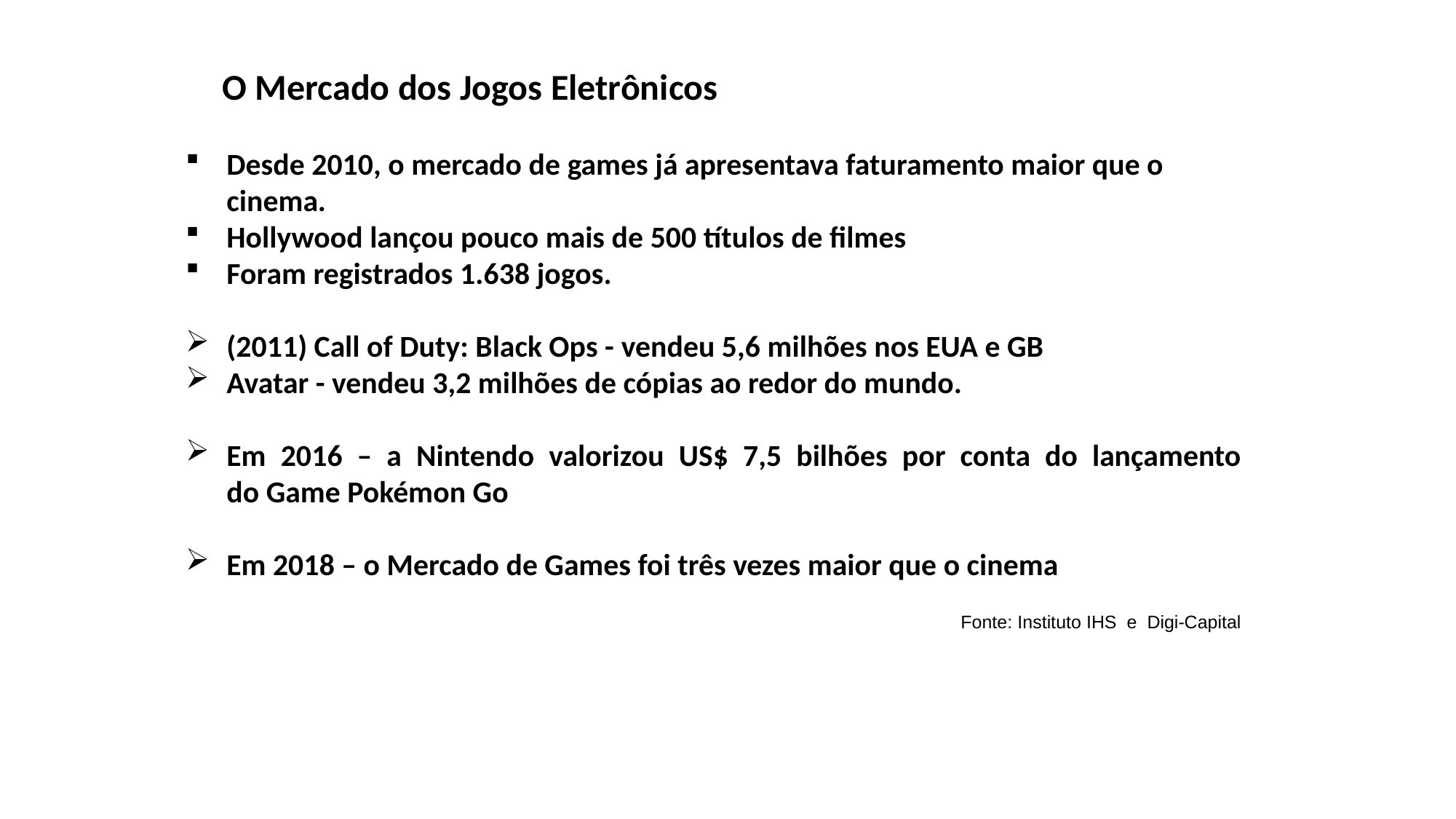

O Mercado dos Jogos Eletrônicos

Desde 2010, o mercado de games já apresentava faturamento maior que o  cinema.
Hollywood lançou pouco mais de 500 títulos de filmes
Foram registrados 1.638 jogos.

(2011) Call of Duty: Black Ops - vendeu 5,6 milhões nos EUA e GB
Avatar - vendeu 3,2 milhões de cópias ao redor do mundo.

Em 2016 – a Nintendo valorizou US$ 7,5 bilhões por conta do lançamento do Game Pokémon Go

Em 2018 – o Mercado de Games foi três vezes maior que o cinema

 Fonte: Instituto IHS  e  Digi-Capital